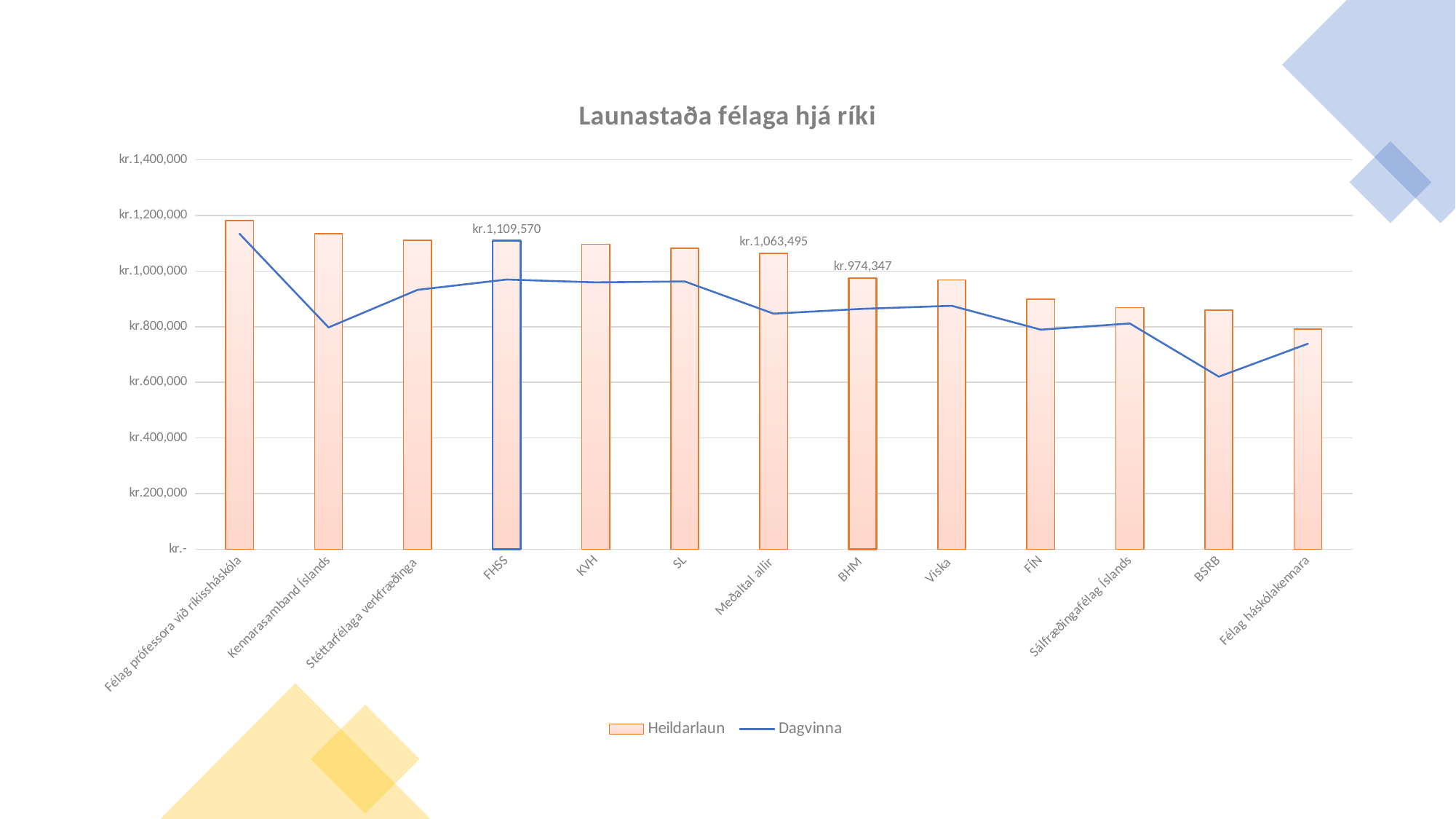

### Chart: Launastaða félaga hjá ríki

| Category | Heildarlaun  | Dagvinna  |
|---|---|---|
| Félag prófessora við ríkissháskóla | 1181883.0 | 1133979.0 |
| Kennarasamband Íslands | 1133680.0 | 797355.0 |
| Stéttarfélaga verkfræðinga  | 1110465.0 | 932417.0 |
| FHSS | 1109570.0 | 969510.0 |
| KVH | 1096263.0 | 959306.0 |
| SL | 1082496.0 | 962758.0 |
| Meðaltal allir  | 1063495.0 | 846759.0 |
| BHM  | 974347.0 | 864286.0 |
| Viska  | 968186.0 | 875047.0 |
| FÍN | 898050.0 | 789337.0 |
| Sálfræðingafélag Íslands | 868867.0 | 811537.0 |
| BSRB | 859242.0 | 620375.0 |
| Félag háskólakennara | 791253.0 | 738861.0 |